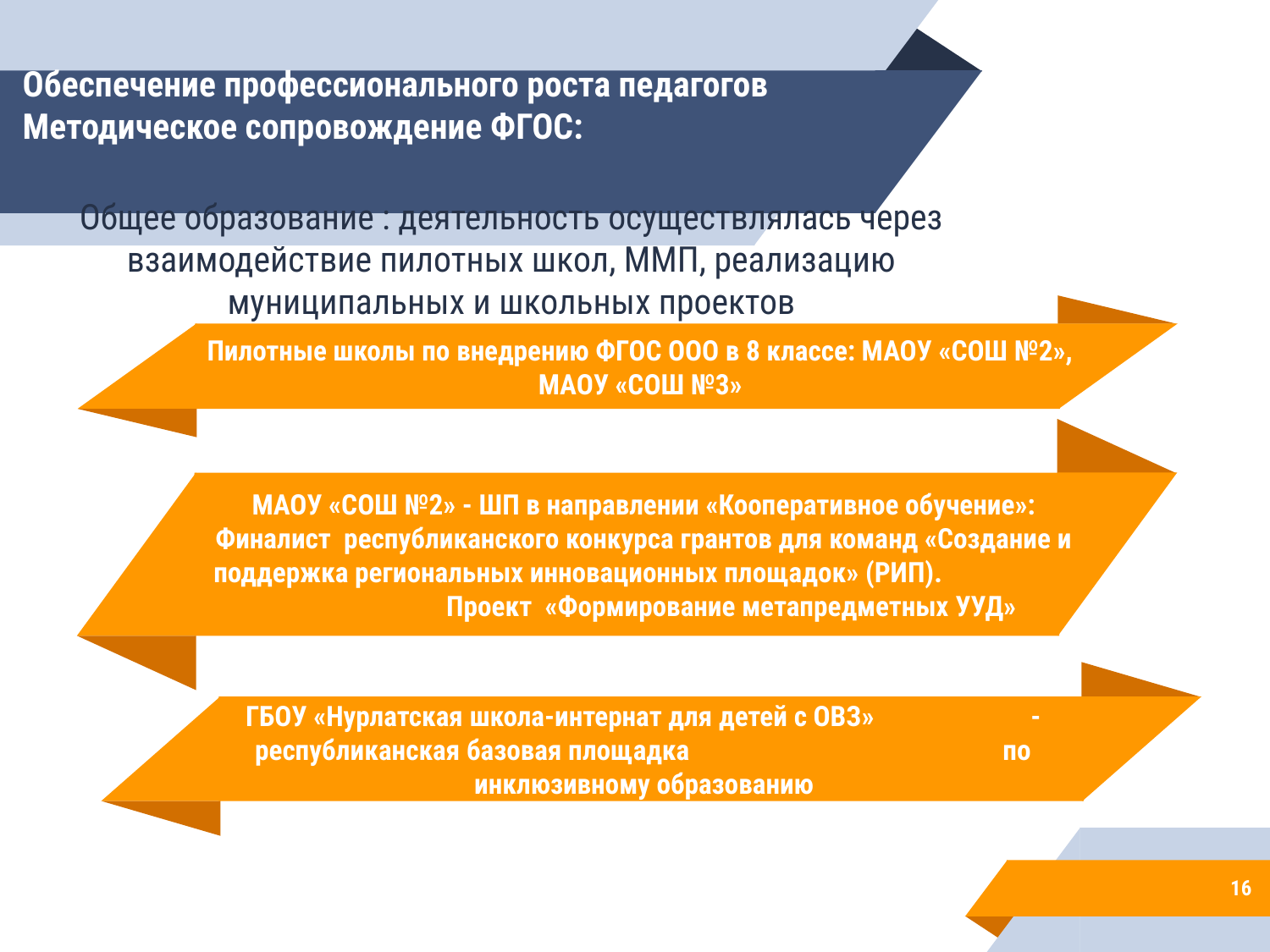

# Обеспечение профессионального роста педагогов Методическое сопровождение ФГОС:
Общее образование : деятельность осуществлялась через взаимодействие пилотных школ, ММП, реализацию муниципальных и школьных проектов

Пилотные школы по внедрению ФГОС ООО в 8 классе: МАОУ «СОШ №2», МАОУ «СОШ №3»

МАОУ «СОШ №2» - ШП в направлении «Кооперативное обучение»: Финалист  республиканского конкурса грантов для команд «Создание и поддержка региональных инновационных площадок» (РИП).                                                Проект  «Формирование метапредметных УУД»

ГБОУ «Нурлатская школа-интернат для детей с ОВЗ»                        - республиканская базовая площадка                                                по инклюзивному образованию
16